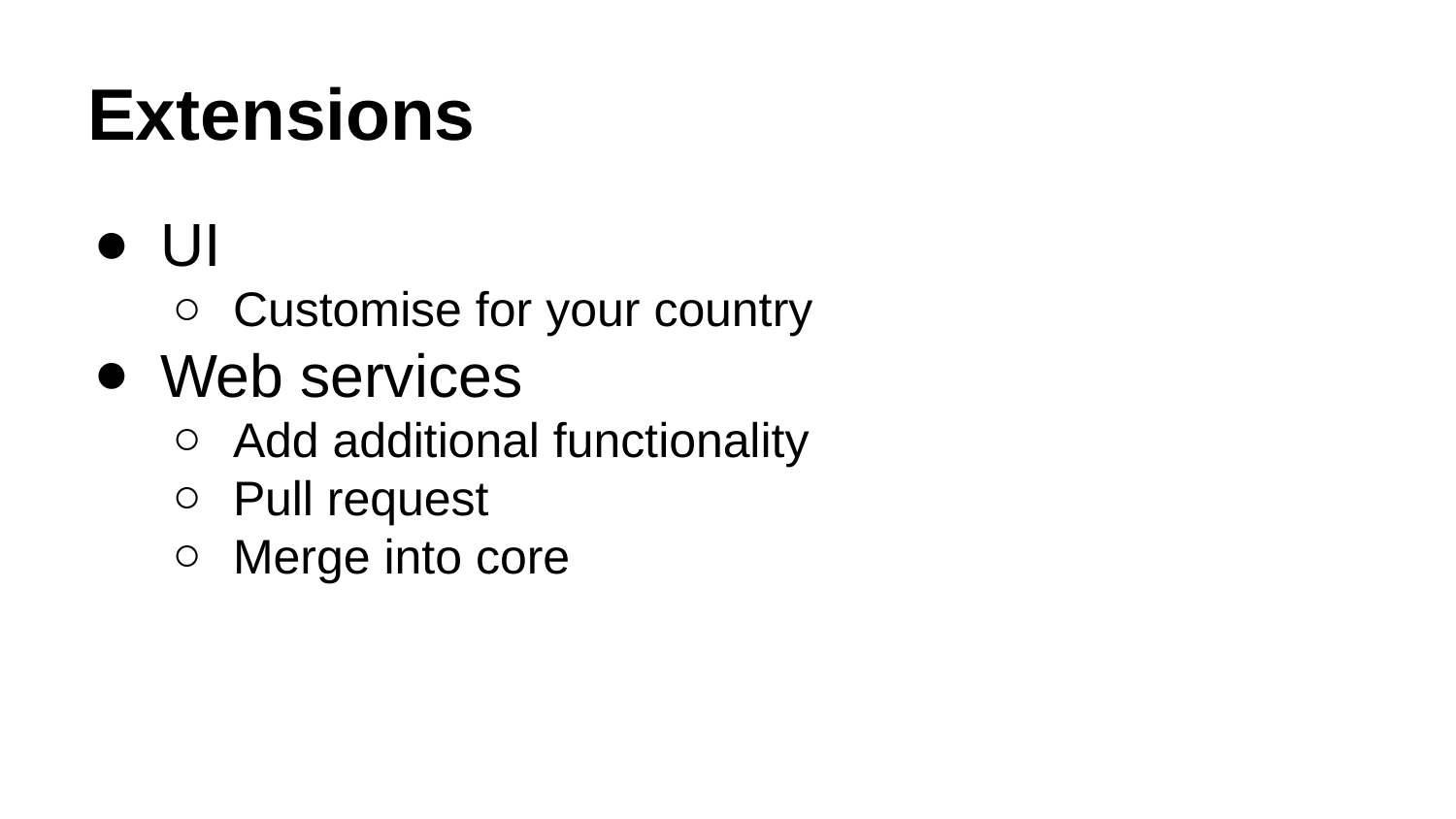

# Extensions
UI
Customise for your country
Web services
Add additional functionality
Pull request
Merge into core